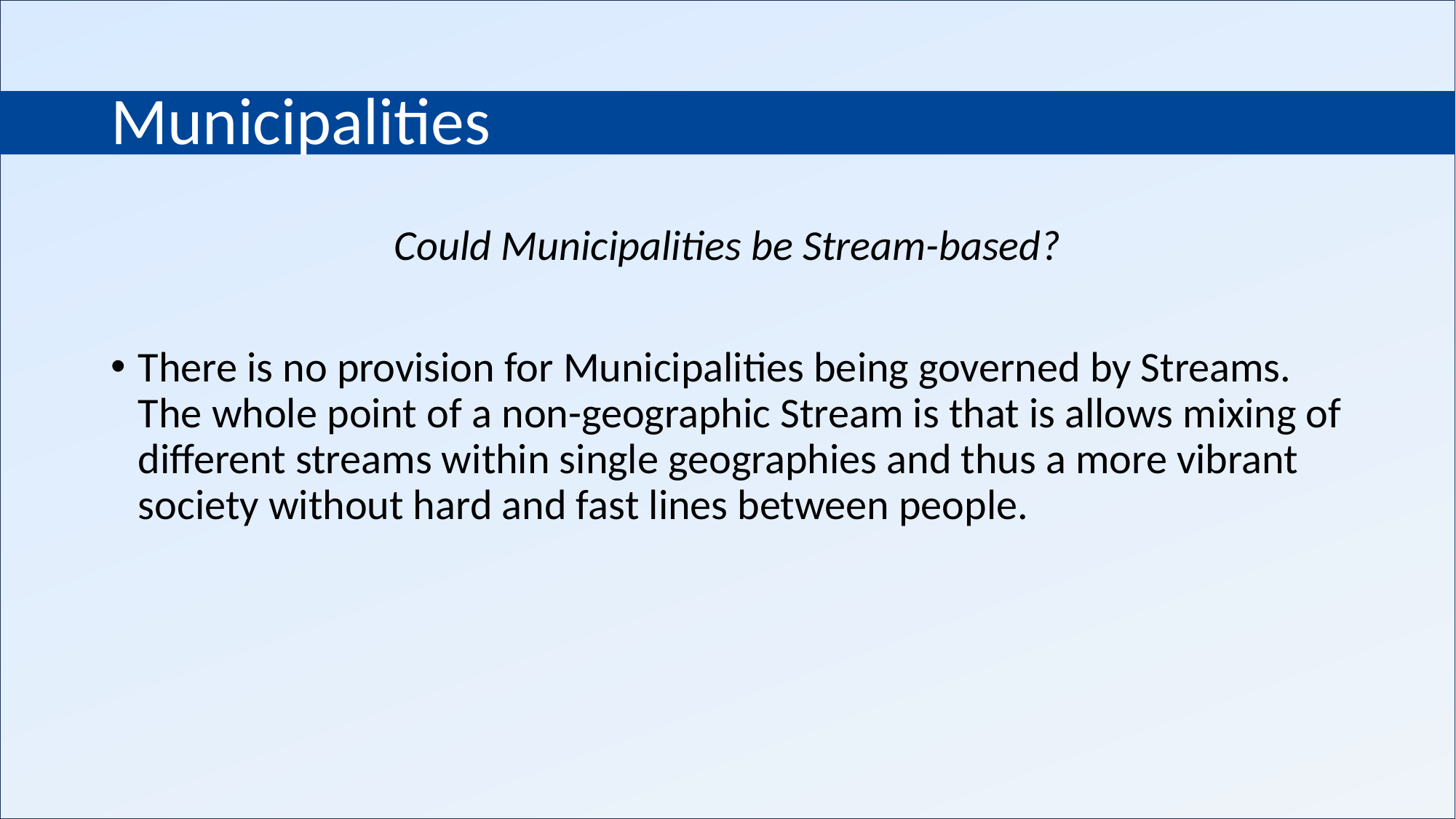

# Municipalities
Could Municipalities be Stream-based?

There is no provision for Municipalities being governed by Streams. The whole point of a non-geographic Stream is that is allows mixing of different streams within single geographies and thus a more vibrant society without hard and fast lines between people.